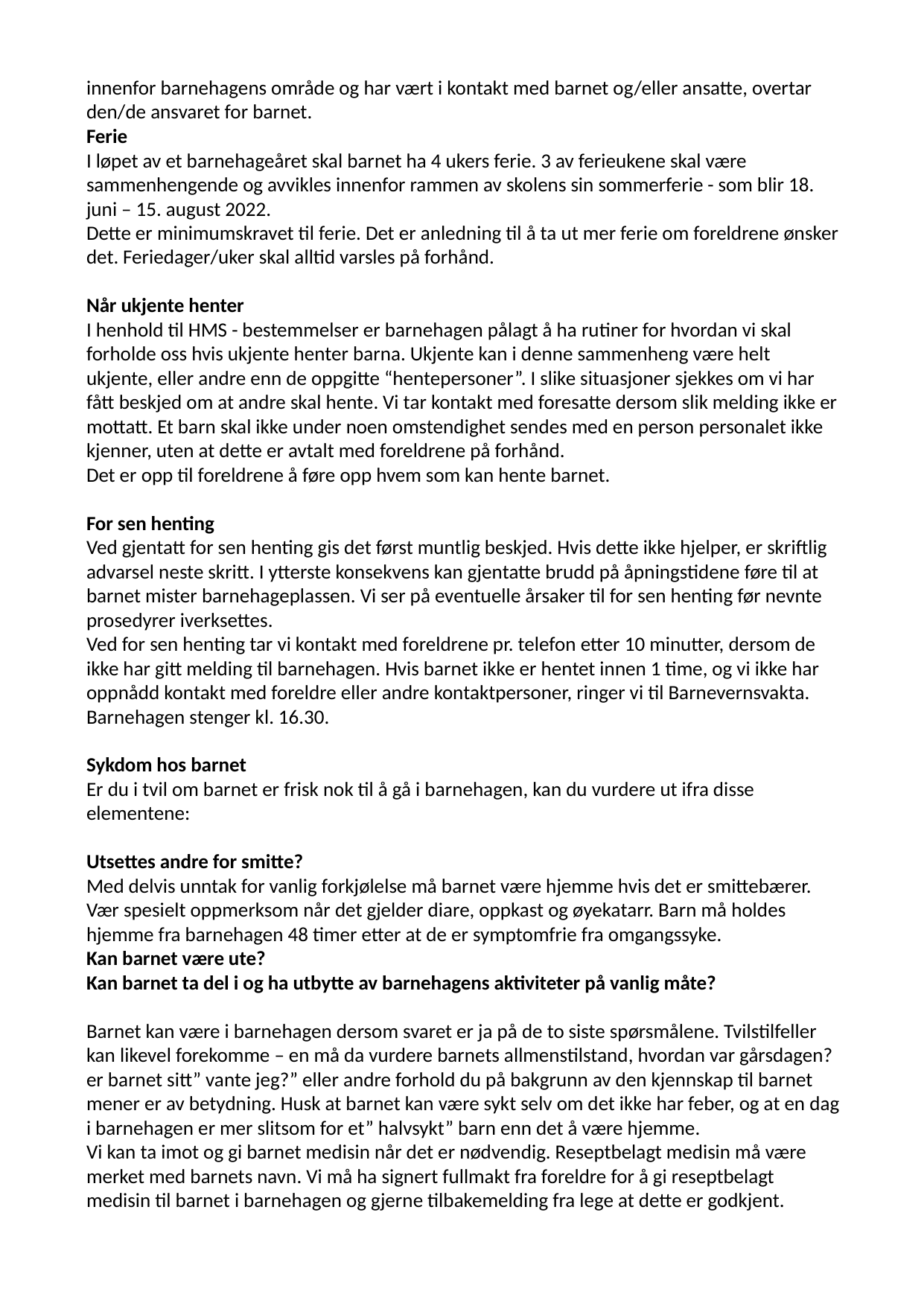

innenfor barnehagens område og har vært i kontakt med barnet og/eller ansatte, overtar den/de ansvaret for barnet.
Ferie
I løpet av et barnehageåret skal barnet ha 4 ukers ferie. 3 av ferieukene skal være sammenhengende og avvikles innenfor rammen av skolens sin sommerferie - som blir 18. juni – 15. august 2022.
Dette er minimumskravet til ferie. Det er anledning til å ta ut mer ferie om foreldrene ønsker det. Feriedager/uker skal alltid varsles på forhånd.

Når ukjente henter
I henhold til HMS - bestemmelser er barnehagen pålagt å ha rutiner for hvordan vi skal forholde oss hvis ukjente henter barna. Ukjente kan i denne sammenheng være helt ukjente, eller andre enn de oppgitte “hentepersoner”. I slike situasjoner sjekkes om vi har fått beskjed om at andre skal hente. Vi tar kontakt med foresatte dersom slik melding ikke er mottatt. Et barn skal ikke under noen omstendighet sendes med en person personalet ikke kjenner, uten at dette er avtalt med foreldrene på forhånd.
Det er opp til foreldrene å føre opp hvem som kan hente barnet.

For sen henting
Ved gjentatt for sen henting gis det først muntlig beskjed. Hvis dette ikke hjelper, er skriftlig advarsel neste skritt. I ytterste konsekvens kan gjentatte brudd på åpningstidene føre til at barnet mister barnehageplassen. Vi ser på eventuelle årsaker til for sen henting før nevnte prosedyrer iverksettes.
Ved for sen henting tar vi kontakt med foreldrene pr. telefon etter 10 minutter, dersom de ikke har gitt melding til barnehagen. Hvis barnet ikke er hentet innen 1 time, og vi ikke har oppnådd kontakt med foreldre eller andre kontaktpersoner, ringer vi til Barnevernsvakta.
Barnehagen stenger kl. 16.30.

Sykdom hos barnet
Er du i tvil om barnet er frisk nok til å gå i barnehagen, kan du vurdere ut ifra disse elementene:

Utsettes andre for smitte?
Med delvis unntak for vanlig forkjølelse må barnet være hjemme hvis det er smittebærer. Vær spesielt oppmerksom når det gjelder diare, oppkast og øyekatarr. Barn må holdes hjemme fra barnehagen 48 timer etter at de er symptomfrie fra omgangssyke.
Kan barnet være ute?
Kan barnet ta del i og ha utbytte av barnehagens aktiviteter på vanlig måte?

Barnet kan være i barnehagen dersom svaret er ja på de to siste spørsmålene. Tvilstilfeller kan likevel forekomme – en må da vurdere barnets allmenstilstand, hvordan var gårsdagen? er barnet sitt” vante jeg?” eller andre forhold du på bakgrunn av den kjennskap til barnet mener er av betydning. Husk at barnet kan være sykt selv om det ikke har feber, og at en dag i barnehagen er mer slitsom for et” halvsykt” barn enn det å være hjemme.
Vi kan ta imot og gi barnet medisin når det er nødvendig. Reseptbelagt medisin må være merket med barnets navn. Vi må ha signert fullmakt fra foreldre for å gi reseptbelagt medisin til barnet i barnehagen og gjerne tilbakemelding fra lege at dette er godkjent.